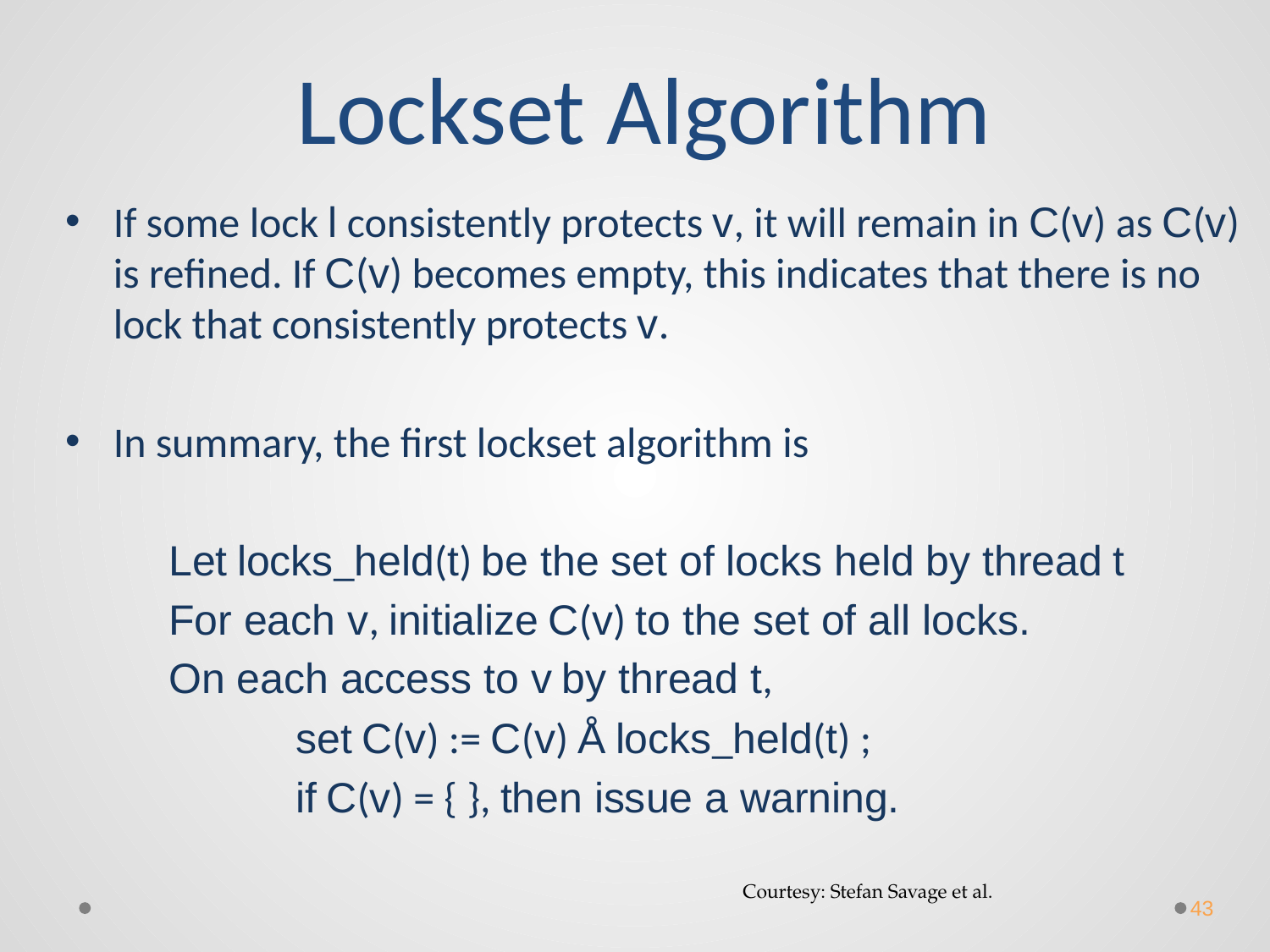

# Lockset Algorithm
If some lock l consistently protects v, it will remain in C(v) as C(v) is refined. If C(v) becomes empty, this indicates that there is no lock that consistently protects v.

In summary, the first lockset algorithm is

	Let locks_held(t) be the set of locks held by thread t
	For each v, initialize C(v) to the set of all locks.
	On each access to v by thread t,
		set C(v) := C(v) Å locks_held(t) ;
		if C(v) = { }, then issue a warning.
Courtesy: Stefan Savage et al.
43